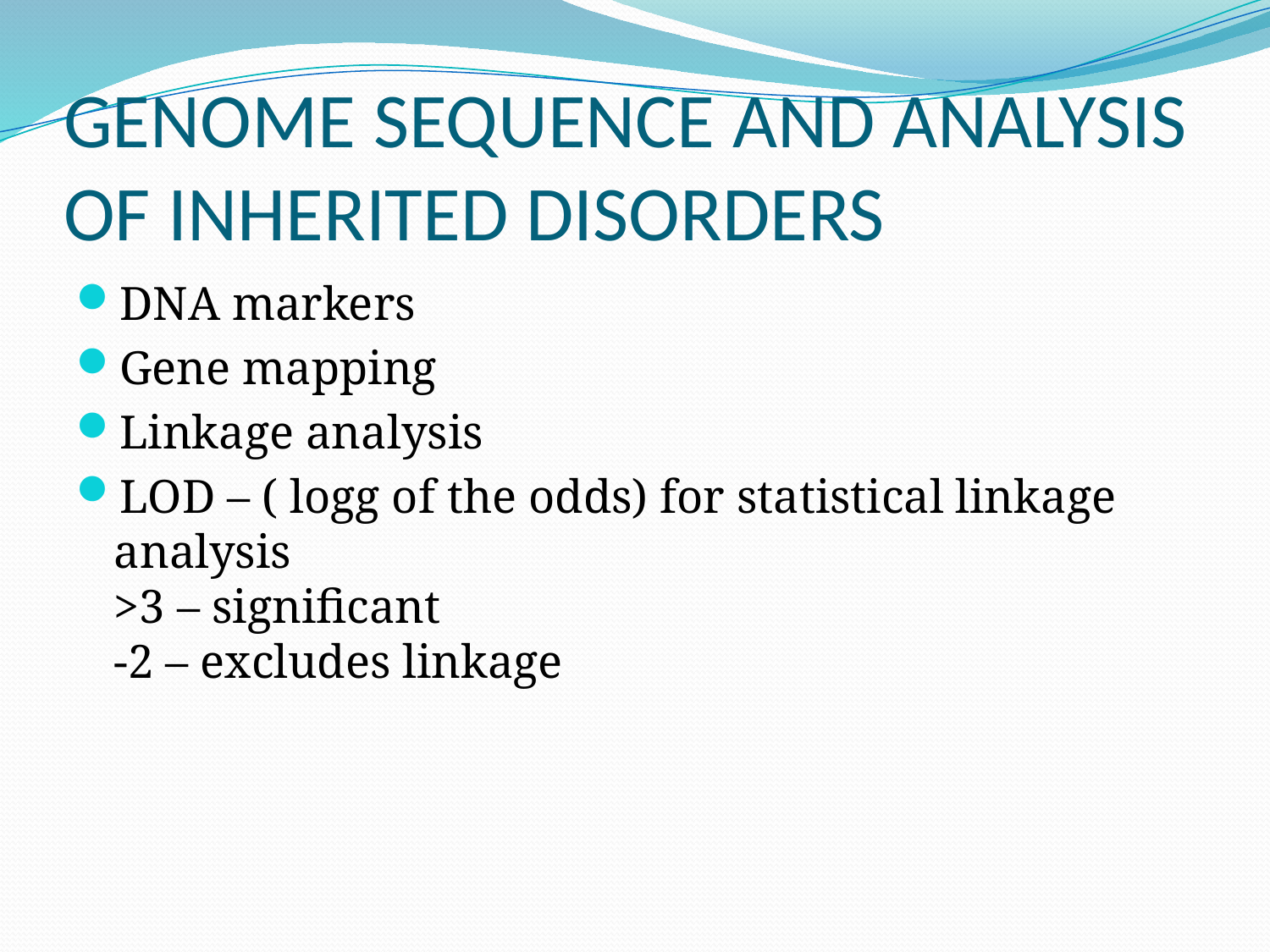

# GENOME SEQUENCE AND ANALYSIS OF INHERITED DISORDERS
DNA markers
Gene mapping
Linkage analysis
LOD – ( logg of the odds) for statistical linkage analysis
>3 – significant
-2 – excludes linkage